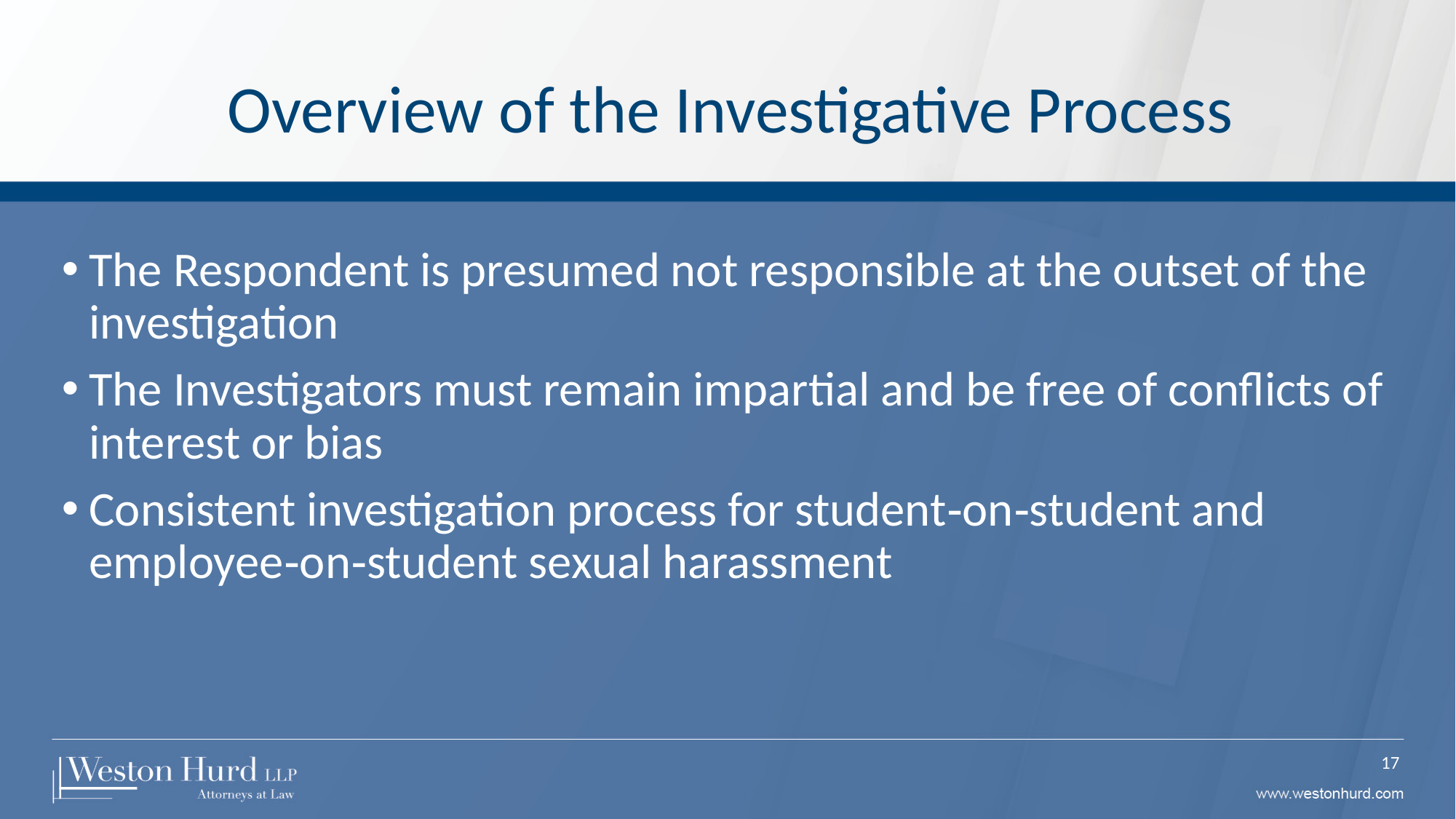

# Overview of the Investigative Process
The Respondent is presumed not responsible at the outset of the investigation
The Investigators must remain impartial and be free of conflicts of interest or bias
Consistent investigation process for student‐on‐student and employee‐on‐student sexual harassment

17